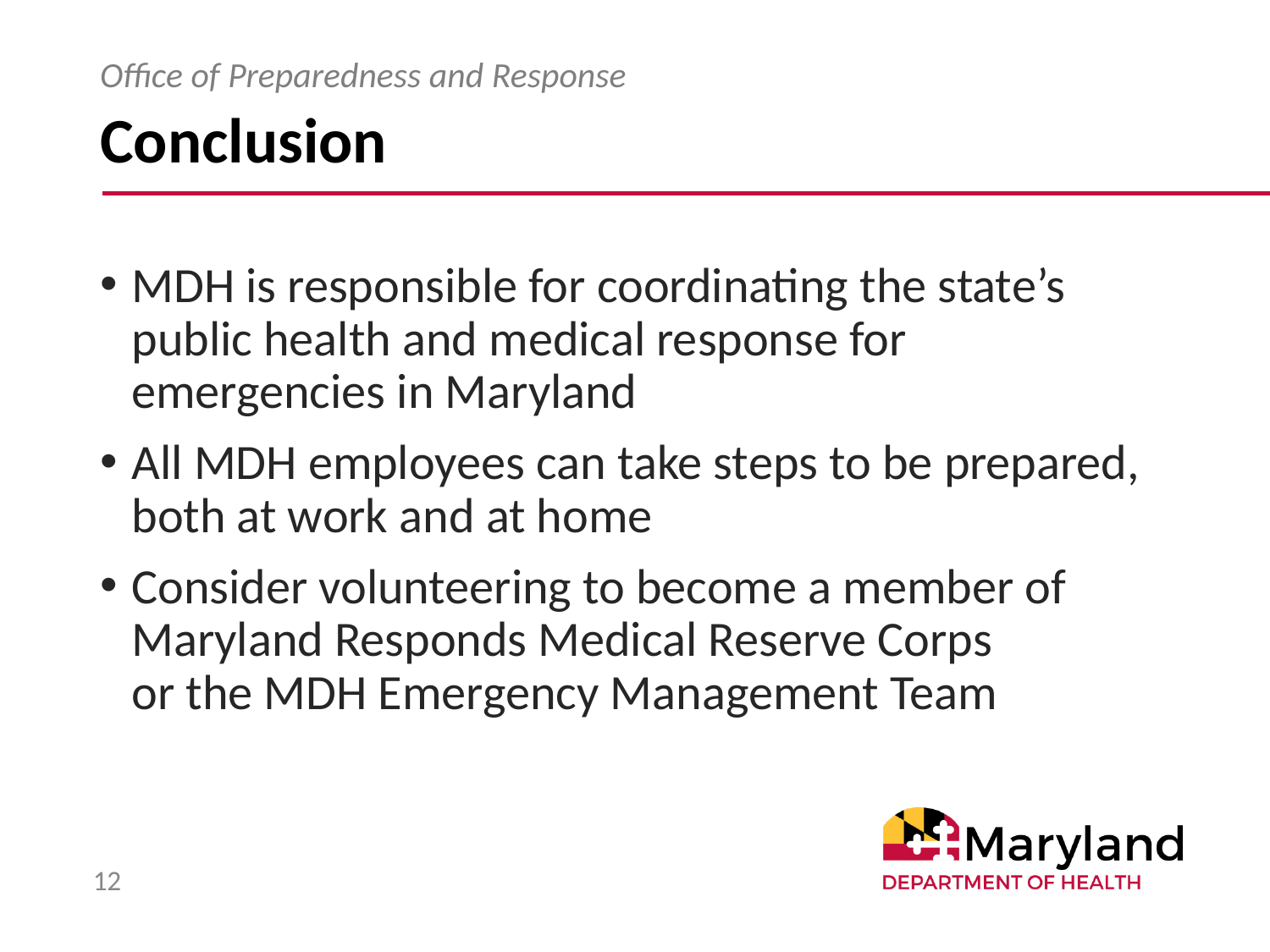

# Conclusion
Office of Preparedness and Response
MDH is responsible for coordinating the state’s public health and medical response for emergencies in Maryland
All MDH employees can take steps to be prepared, both at work and at home
Consider volunteering to become a member of Maryland Responds Medical Reserve Corps
or the MDH Emergency Management Team

12